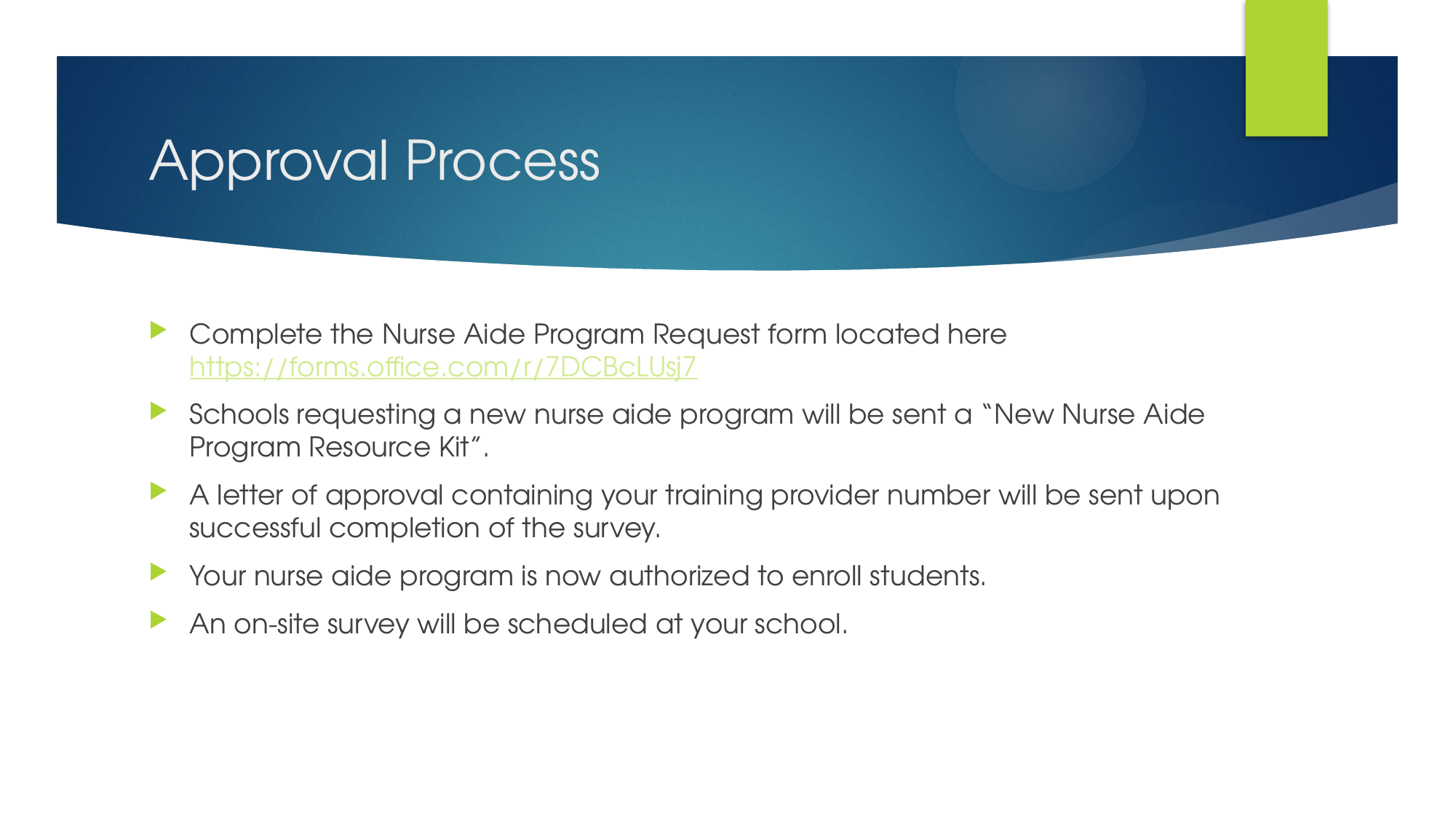

# Approval Process
Complete the Nurse Aide Program Request form located here https://forms.office.com/r/7DCBcLUsj7
Schools requesting a new nurse aide program will be sent a “New Nurse Aide Program Resource Kit”.
A letter of approval containing your training provider number will be sent upon successful completion of the survey.
Your nurse aide program is now authorized to enroll students.
An on-site survey will be scheduled at your school.